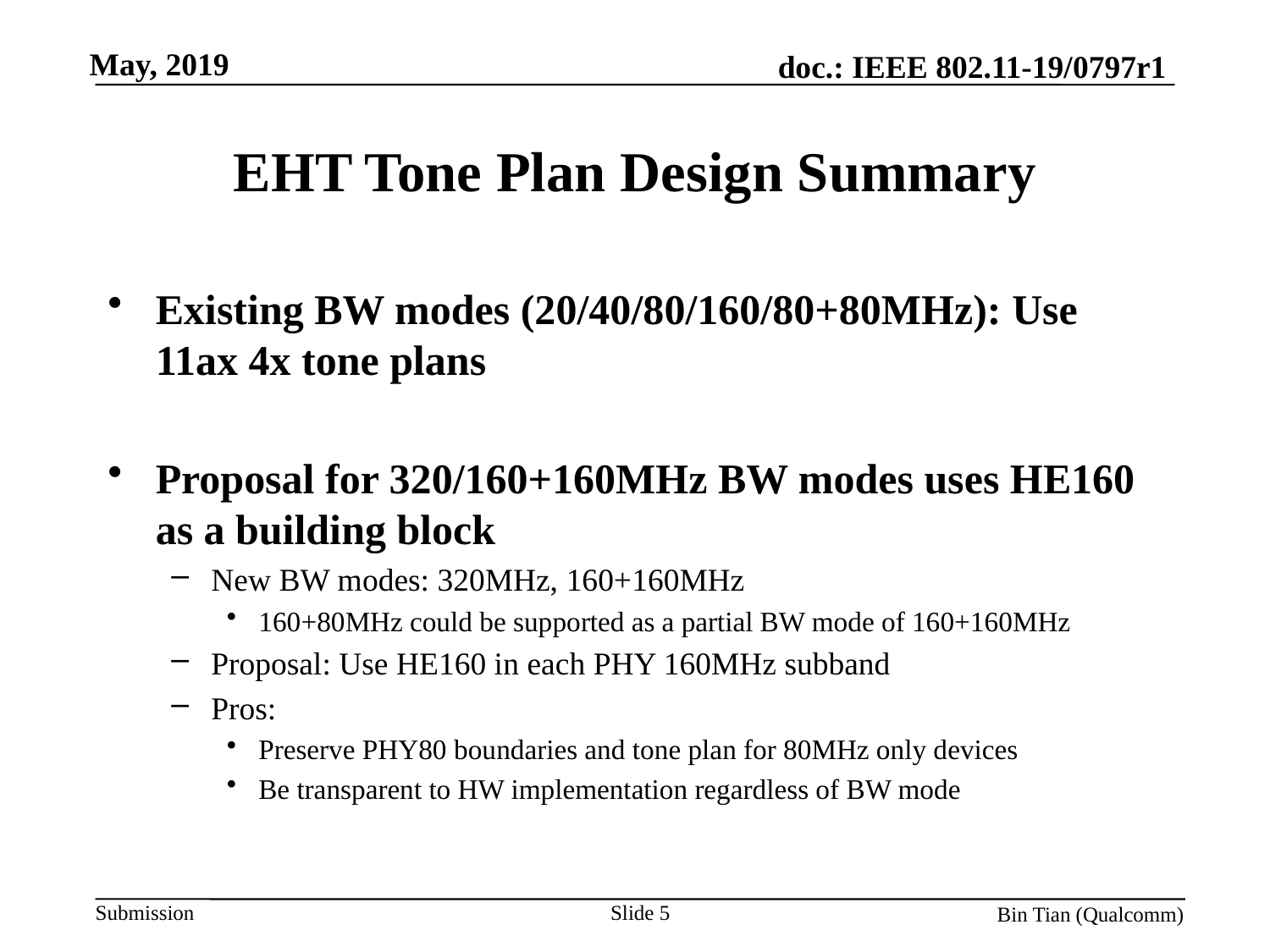

# EHT Tone Plan Design Summary
Existing BW modes (20/40/80/160/80+80MHz): Use 11ax 4x tone plans

Proposal for 320/160+160MHz BW modes uses HE160 as a building block
New BW modes: 320MHz, 160+160MHz
160+80MHz could be supported as a partial BW mode of 160+160MHz
Proposal: Use HE160 in each PHY 160MHz subband
Pros:
Preserve PHY80 boundaries and tone plan for 80MHz only devices
Be transparent to HW implementation regardless of BW mode

Slide 5